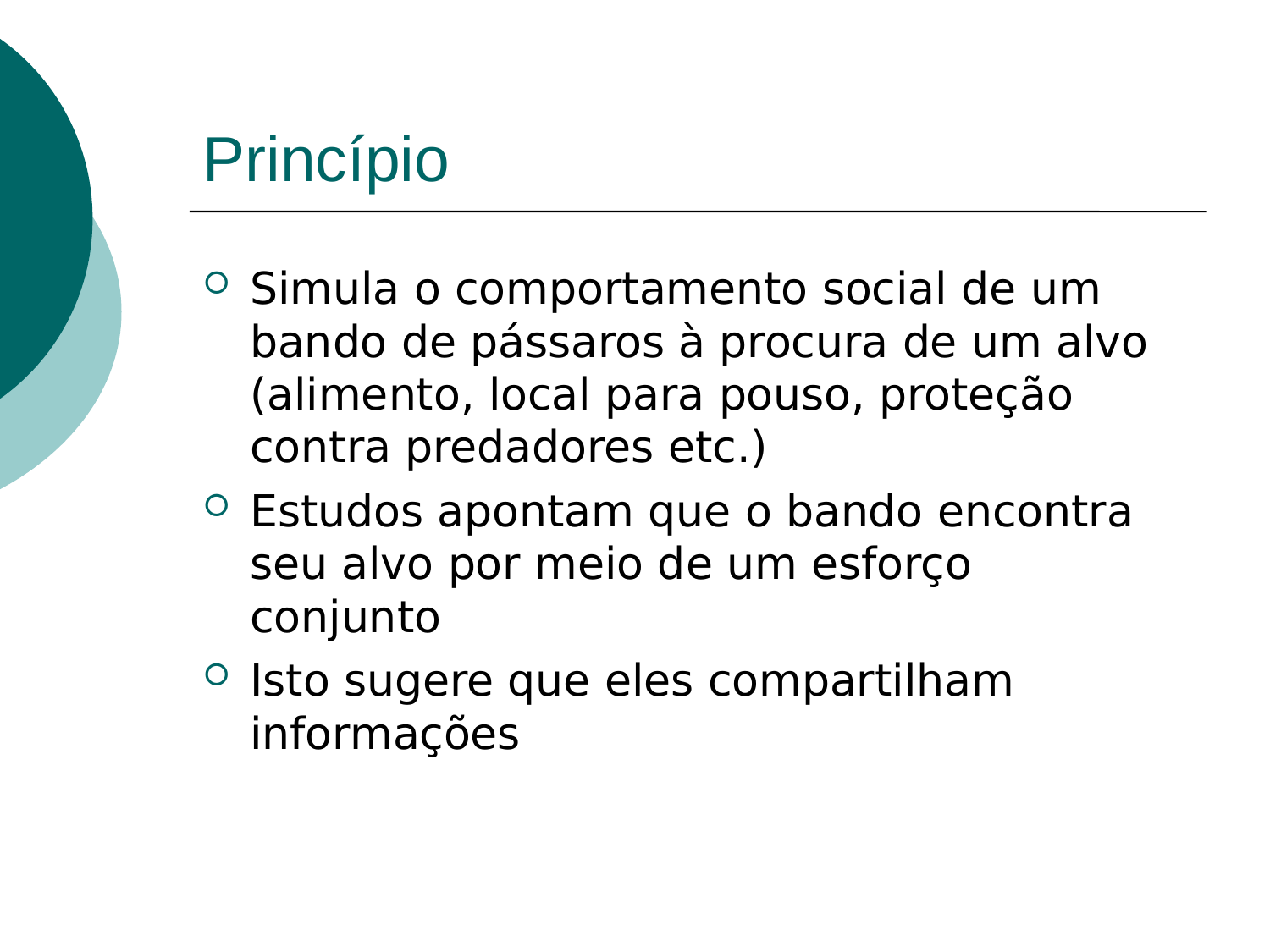

Princípio
Simula o comportamento social de um bando de pássaros à procura de um alvo (alimento, local para pouso, proteção contra predadores etc.)
Estudos apontam que o bando encontra seu alvo por meio de um esforço conjunto
Isto sugere que eles compartilham informações